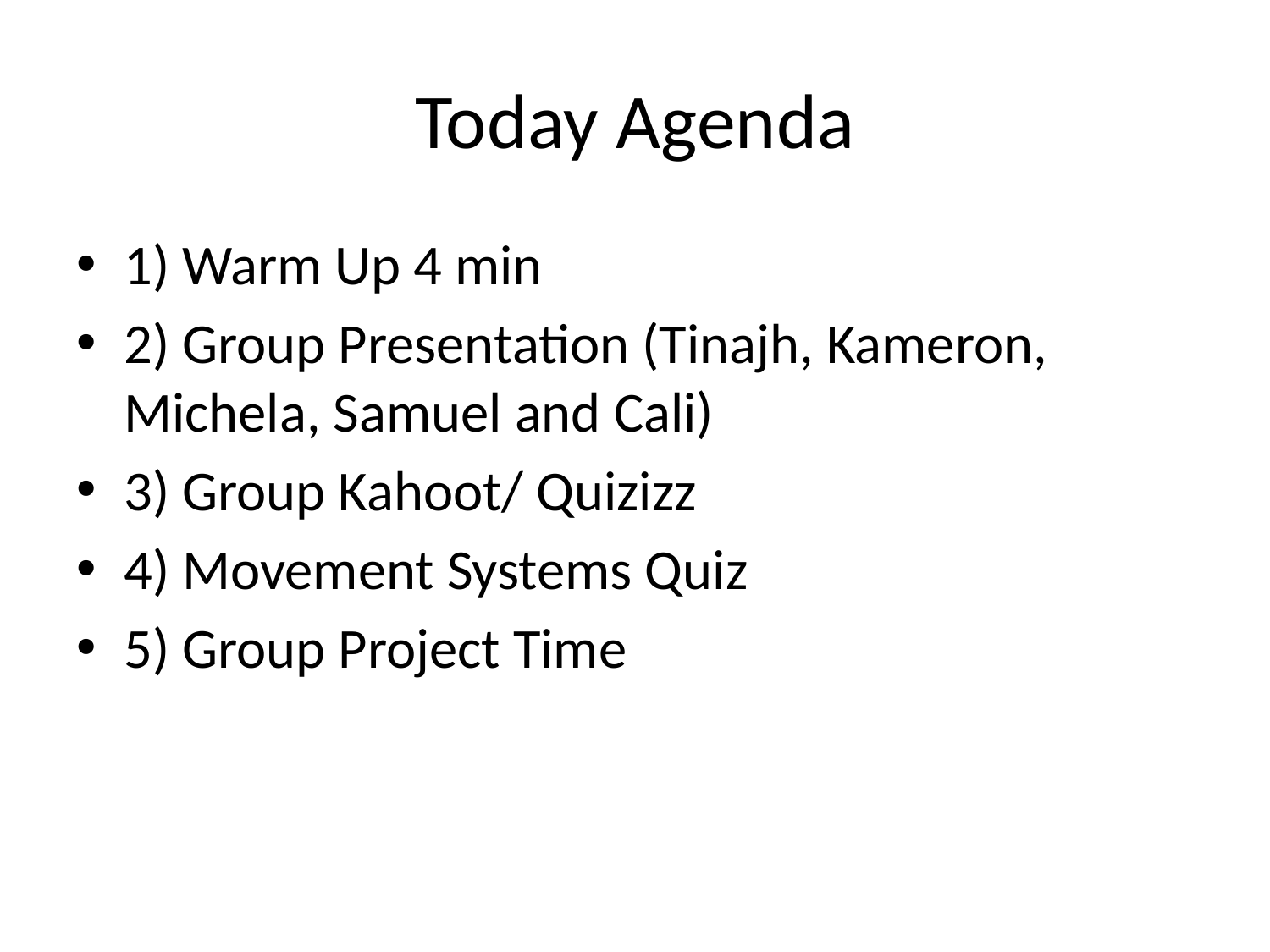

# Today Agenda
1) Warm Up 4 min
2) Group Presentation (Tinajh, Kameron, Michela, Samuel and Cali)
3) Group Kahoot/ Quizizz
4) Movement Systems Quiz
5) Group Project Time